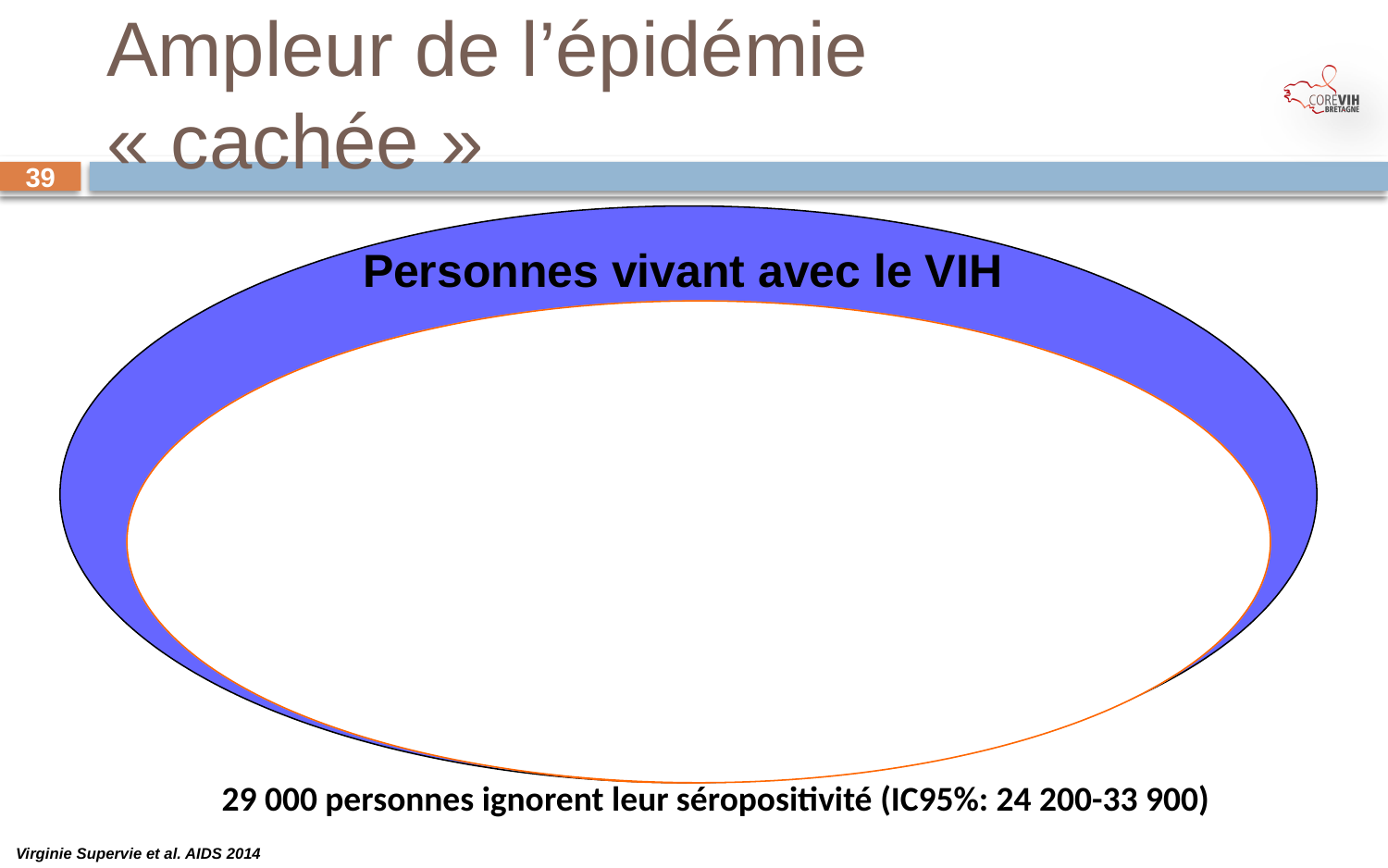

# Ampleur de l’épidémie « cachée »
39

Personnes vivant avec le VIH

Personnes diagnostiquées

Personnes suivies

29 000 personnes ignorent leur séropositivité (IC95%: 24 200-33 900)
Virginie Supervie et al. AIDS 2014